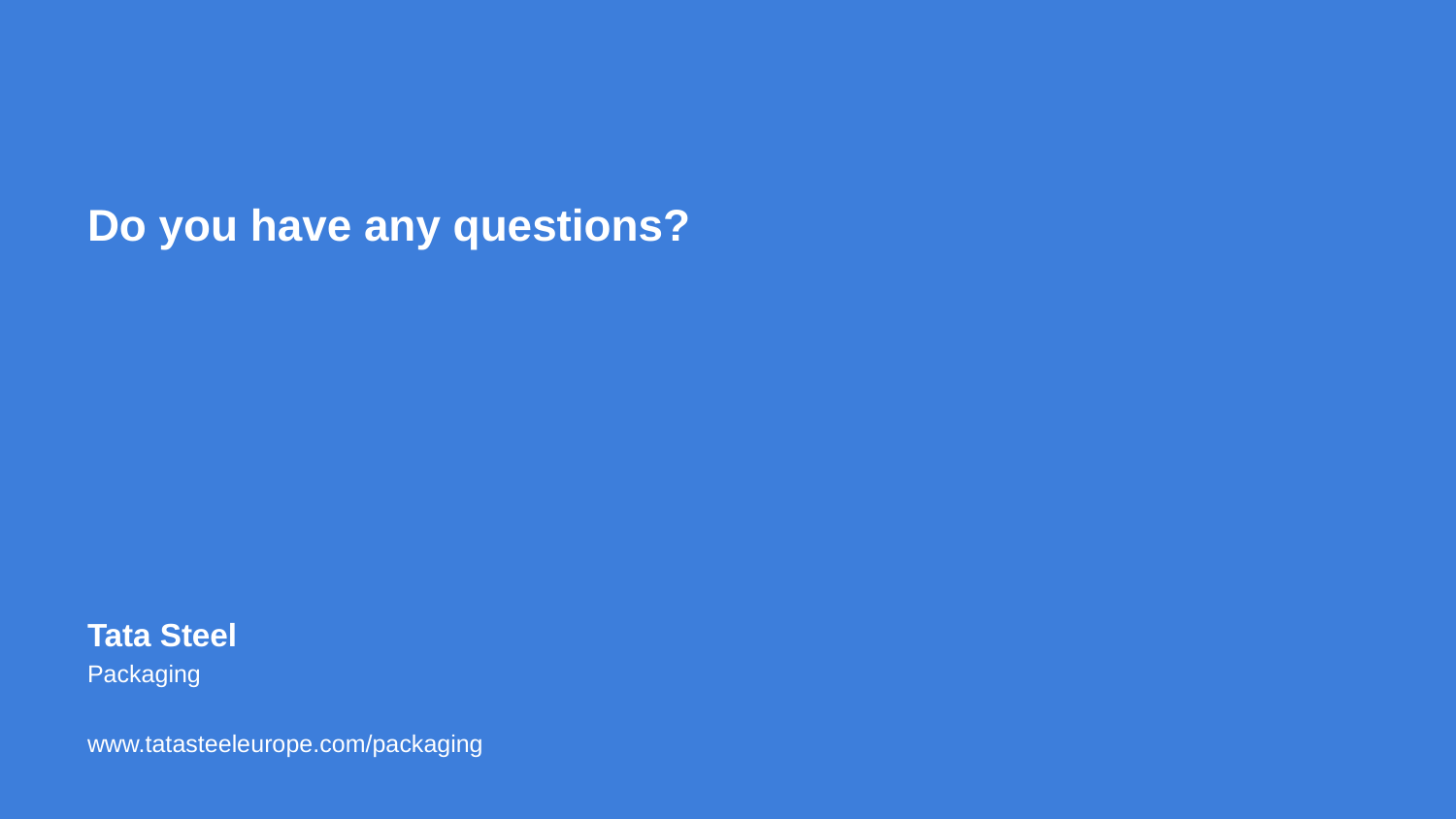

# Do you have any questions?
Tata Steel
Packaging

www.tatasteeleurope.com/packaging